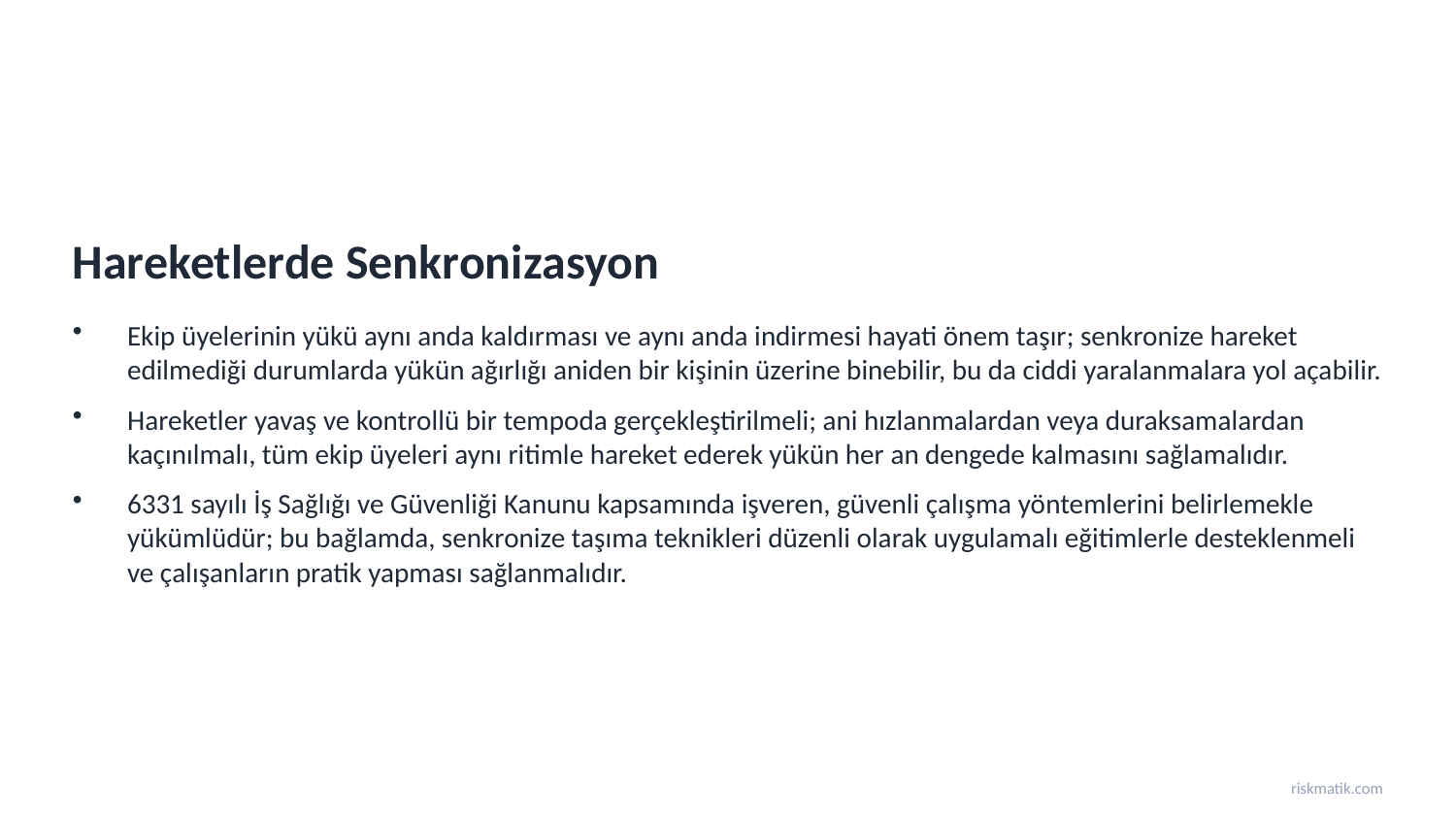

Hareketlerde Senkronizasyon
Ekip üyelerinin yükü aynı anda kaldırması ve aynı anda indirmesi hayati önem taşır; senkronize hareket edilmediği durumlarda yükün ağırlığı aniden bir kişinin üzerine binebilir, bu da ciddi yaralanmalara yol açabilir.
Hareketler yavaş ve kontrollü bir tempoda gerçekleştirilmeli; ani hızlanmalardan veya duraksamalardan kaçınılmalı, tüm ekip üyeleri aynı ritimle hareket ederek yükün her an dengede kalmasını sağlamalıdır.
6331 sayılı İş Sağlığı ve Güvenliği Kanunu kapsamında işveren, güvenli çalışma yöntemlerini belirlemekle yükümlüdür; bu bağlamda, senkronize taşıma teknikleri düzenli olarak uygulamalı eğitimlerle desteklenmeli ve çalışanların pratik yapması sağlanmalıdır.
riskmatik.com